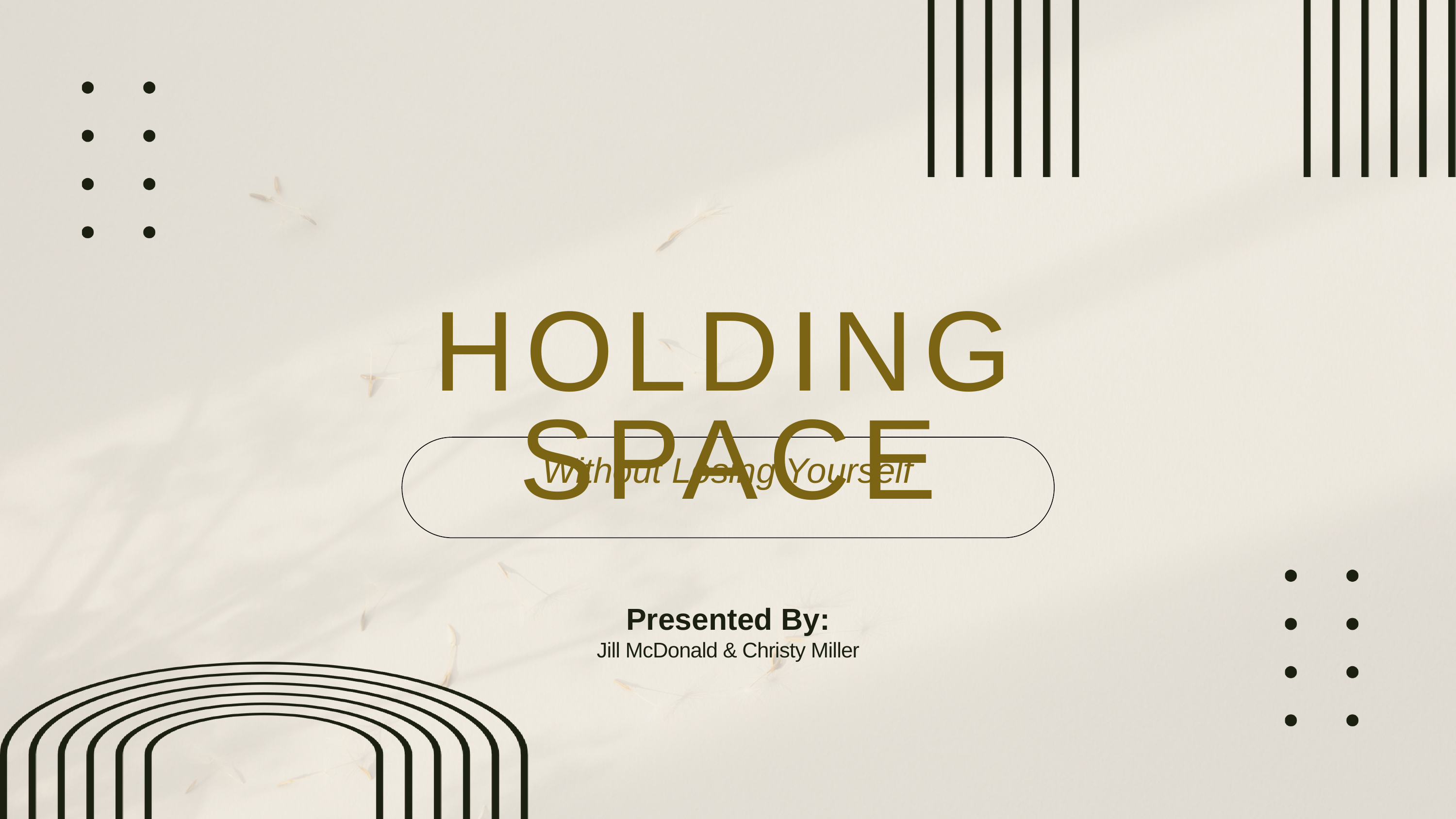

HOLDING SPACE

Without Losing Yourself

Presented By:
Jill McDonald & Christy Miller